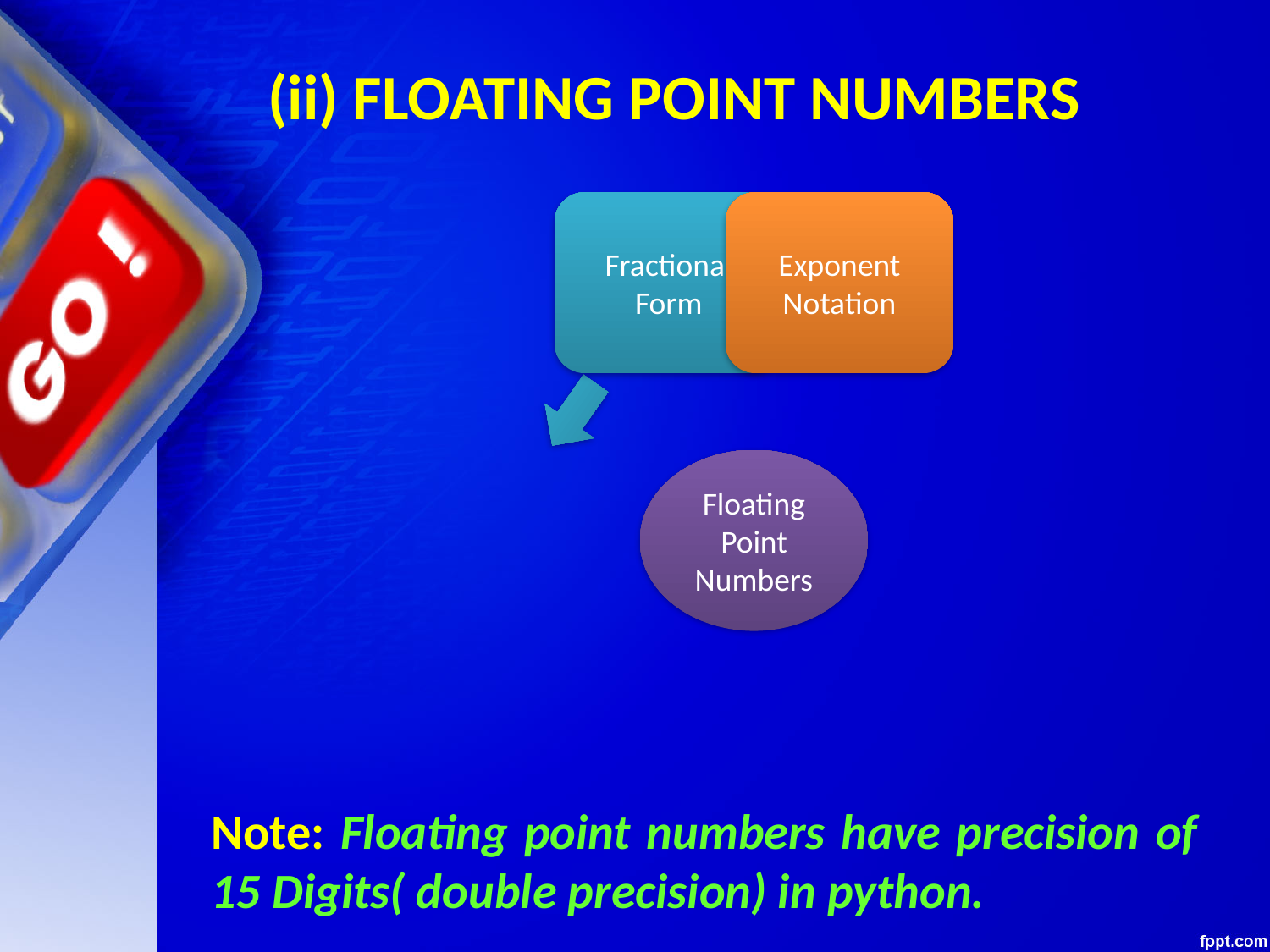

# (ii) FLOATING POINT NUMBERS
Fractional Form
Exponent Notation
Floating Point Numbers
Note: Floating point numbers have precision of 15 Digits( double precision) in python.